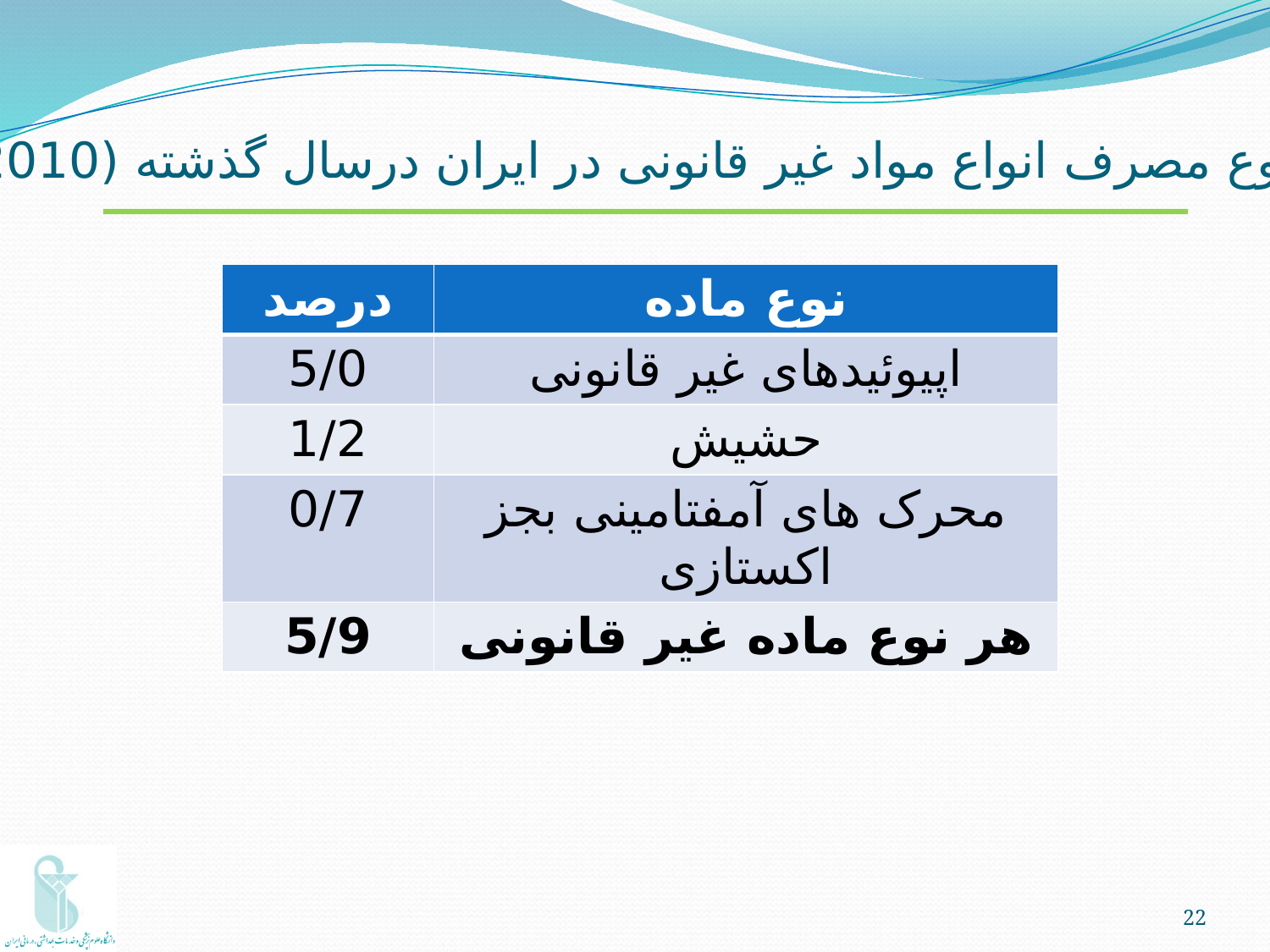

شیوع مصرف انواع مواد غیر قانونی در ایران درسال گذشته (2010)

| درصد | نوع ماده |
| --- | --- |
| 5/0 | اپیوئیدهای غیر قانونی |
| 1/2 | حشیش |
| 0/7 | محرک های آمفتامینی بجز اکستازی |
| 5/9 | هر نوع ماده غیر قانونی |
22